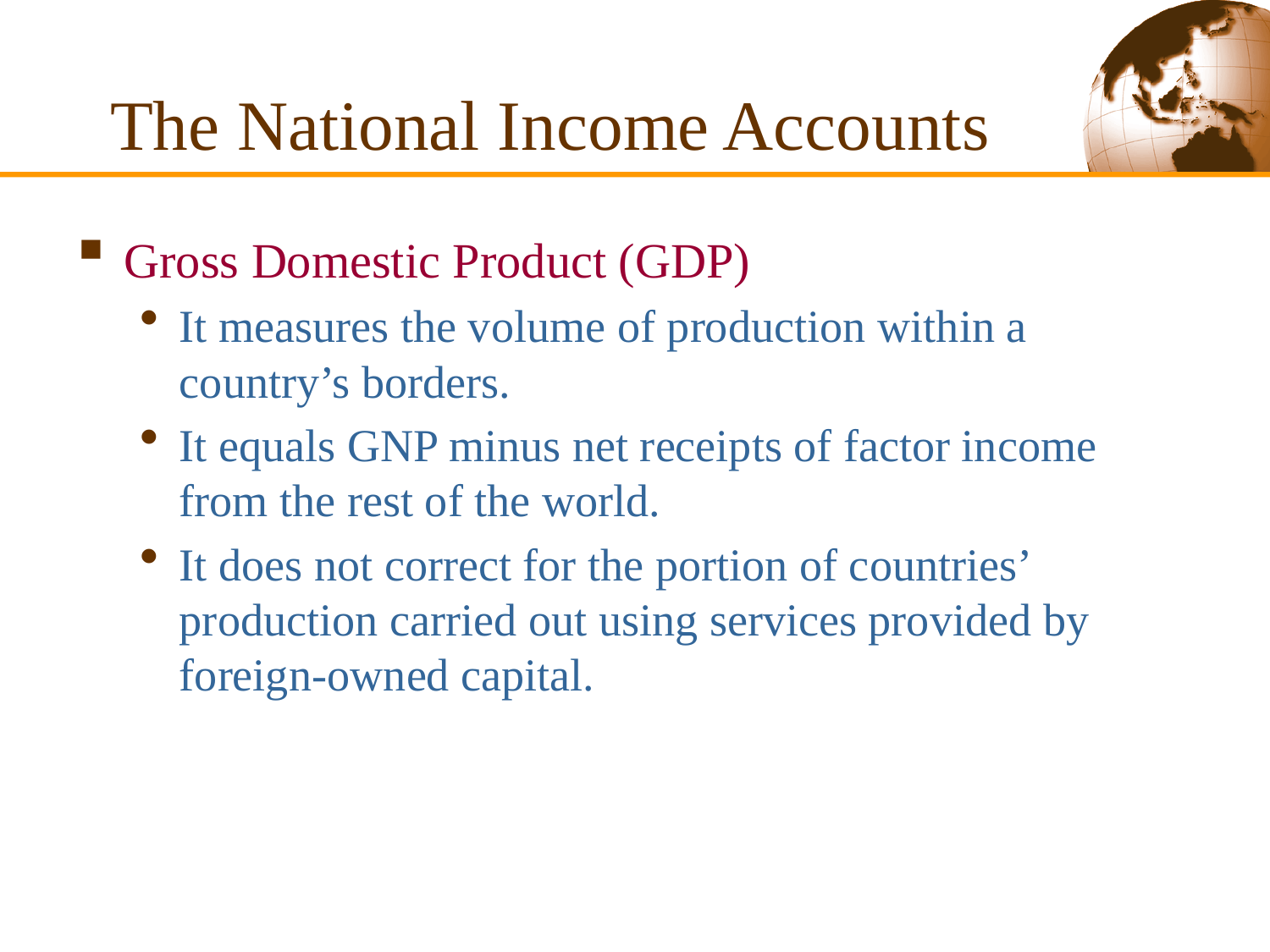

# The National Income Accounts
Gross Domestic Product (GDP)
It measures the volume of production within a country’s borders.
It equals GNP minus net receipts of factor income from the rest of the world.
It does not correct for the portion of countries’ production carried out using services provided by foreign-owned capital.